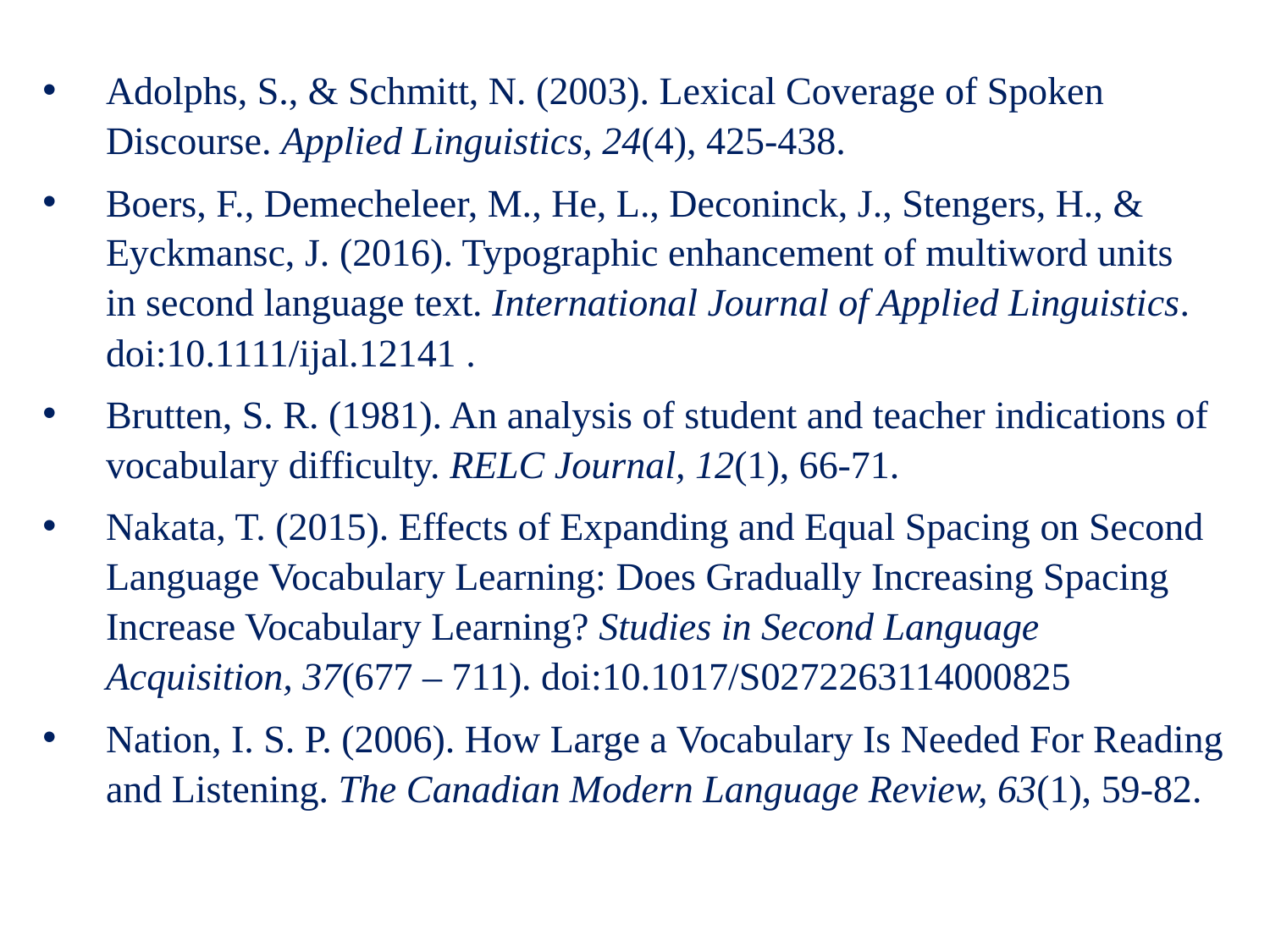

Adolphs, S., & Schmitt, N. (2003). Lexical Coverage of Spoken Discourse. Applied Linguistics, 24(4), 425-438.
Boers, F., Demecheleer, M., He, L., Deconinck, J., Stengers, H., & Eyckmansc, J. (2016). Typographic enhancement of multiword units
in second language text. International Journal of Applied Linguistics. doi:10.1111/ijal.12141 .
Brutten, S. R. (1981). An analysis of student and teacher indications of vocabulary difficulty. RELC Journal, 12(1), 66-71.
Nakata, T. (2015). Effects of Expanding and Equal Spacing on Second Language Vocabulary Learning: Does Gradually Increasing Spacing Increase Vocabulary Learning? Studies in Second Language Acquisition, 37(677 – 711). doi:10.1017/S0272263114000825
Nation, I. S. P. (2006). How Large a Vocabulary Is Needed For Reading and Listening. The Canadian Modern Language Review, 63(1), 59-82.